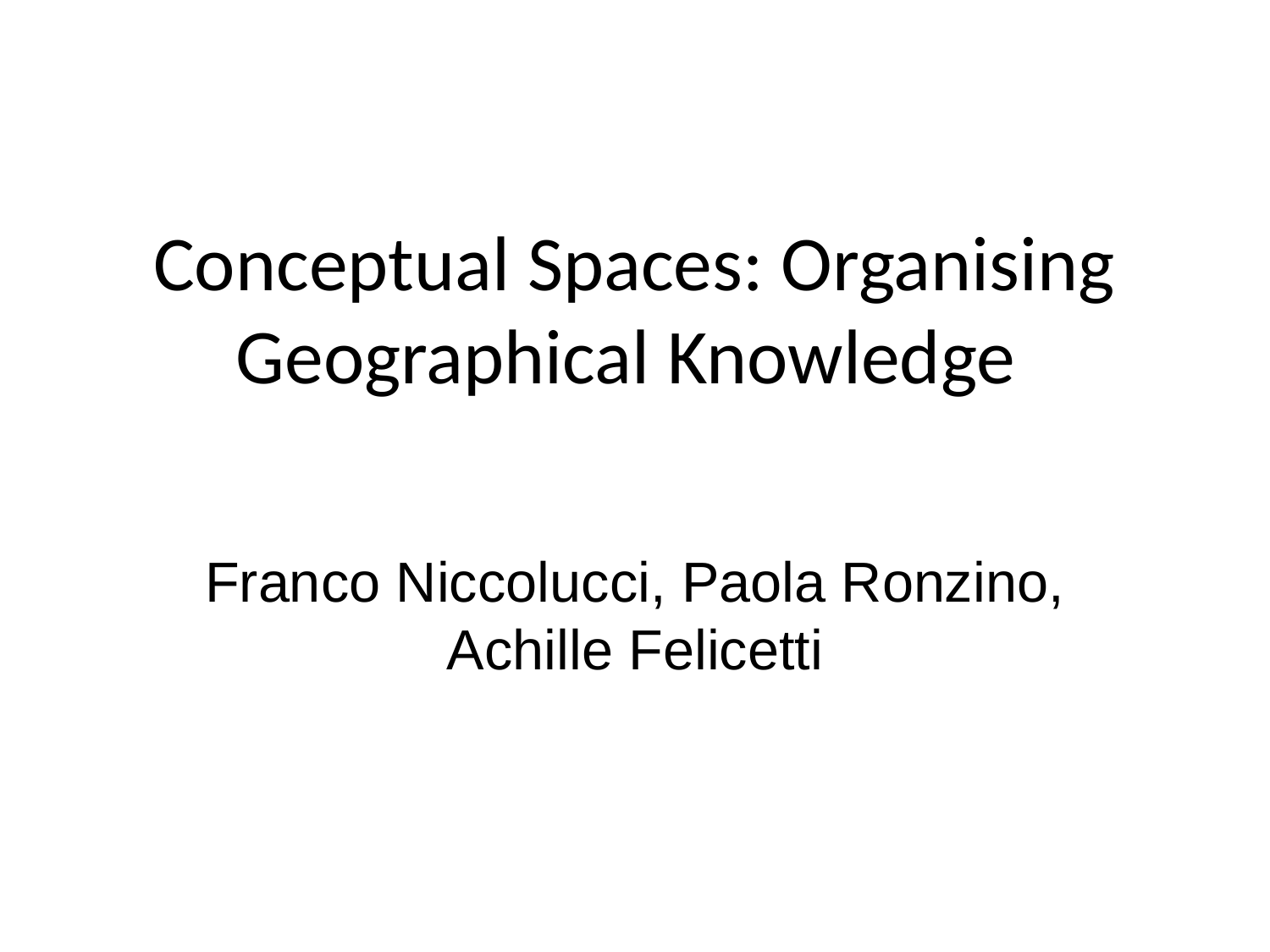

# Conceptual Spaces: Organising Geographical Knowledge
Franco Niccolucci, Paola Ronzino, Achille Felicetti